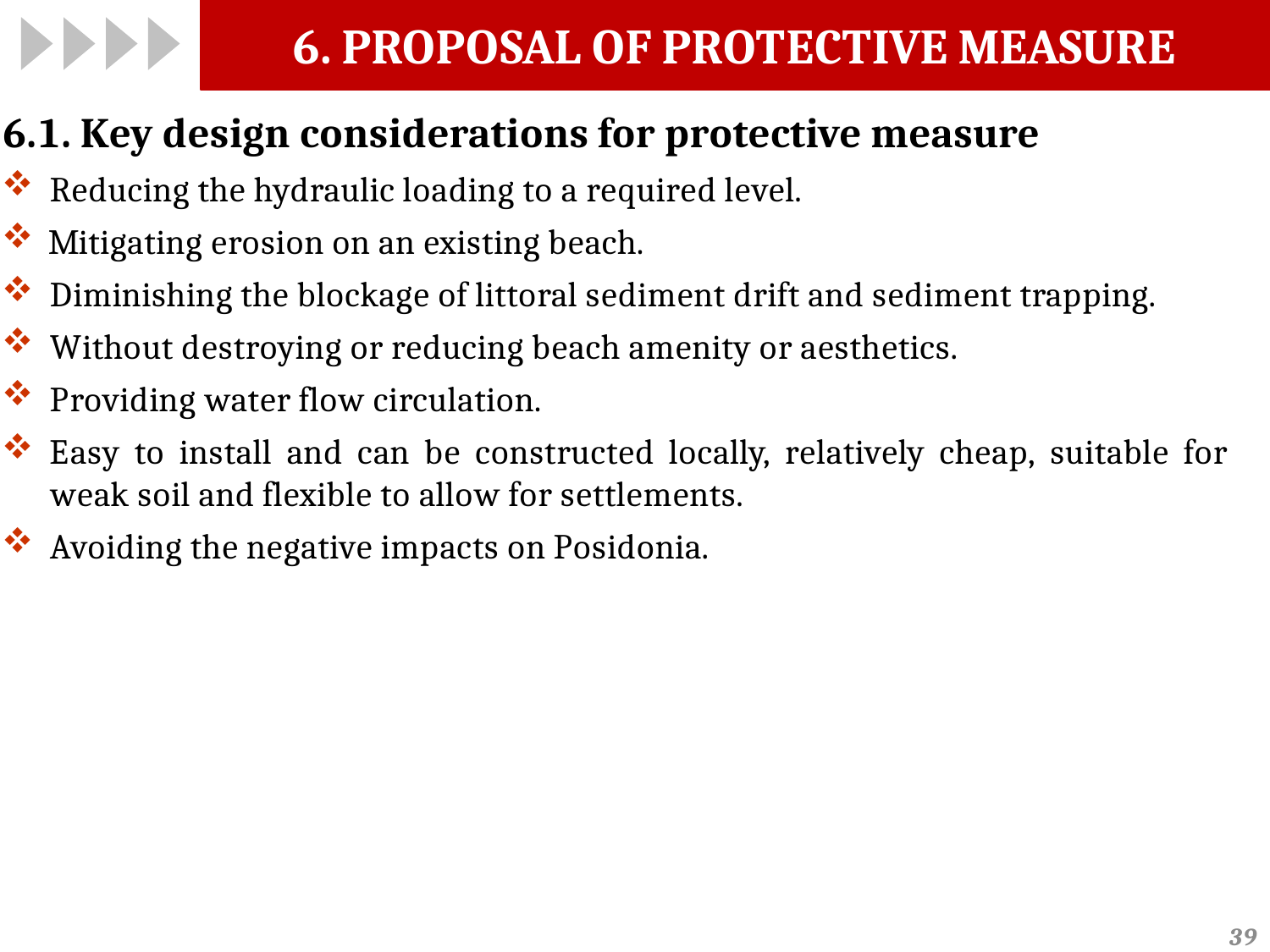

# 6. PROPOSAL OF PROTECTIVE MEASURE
6.1. Key design considerations for protective measure
Reducing the hydraulic loading to a required level.
Mitigating erosion on an existing beach.
Diminishing the blockage of littoral sediment drift and sediment trapping.
Without destroying or reducing beach amenity or aesthetics.
Providing water flow circulation.
Easy to install and can be constructed locally, relatively cheap, suitable for weak soil and flexible to allow for settlements.
Avoiding the negative impacts on Posidonia.
39